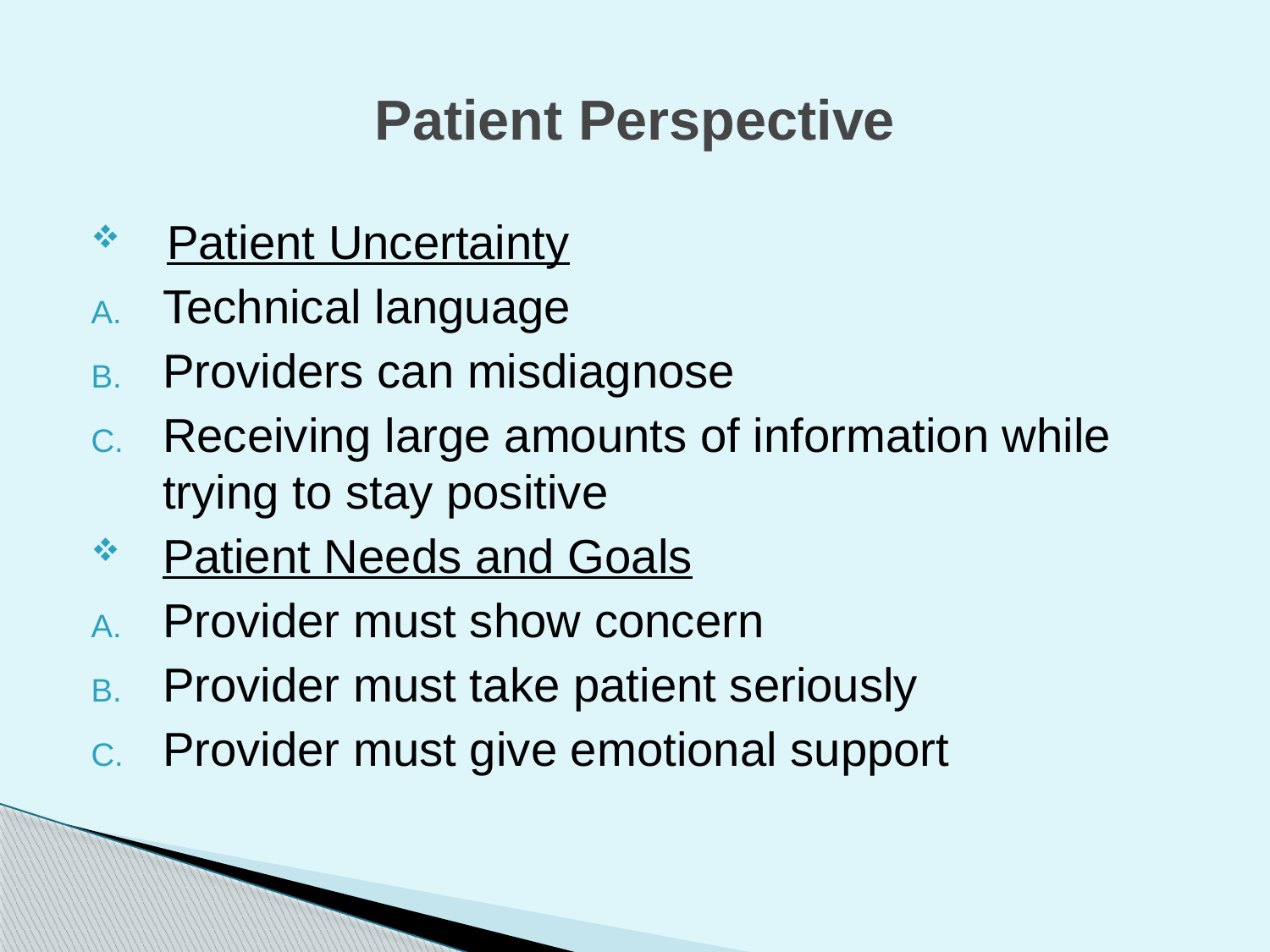

# Patient Perspective
   Patient Uncertainty
Technical language
Providers can misdiagnose
Receiving large amounts of information while trying to stay positive
Patient Needs and Goals
Provider must show concern
Provider must take patient seriously
Provider must give emotional support